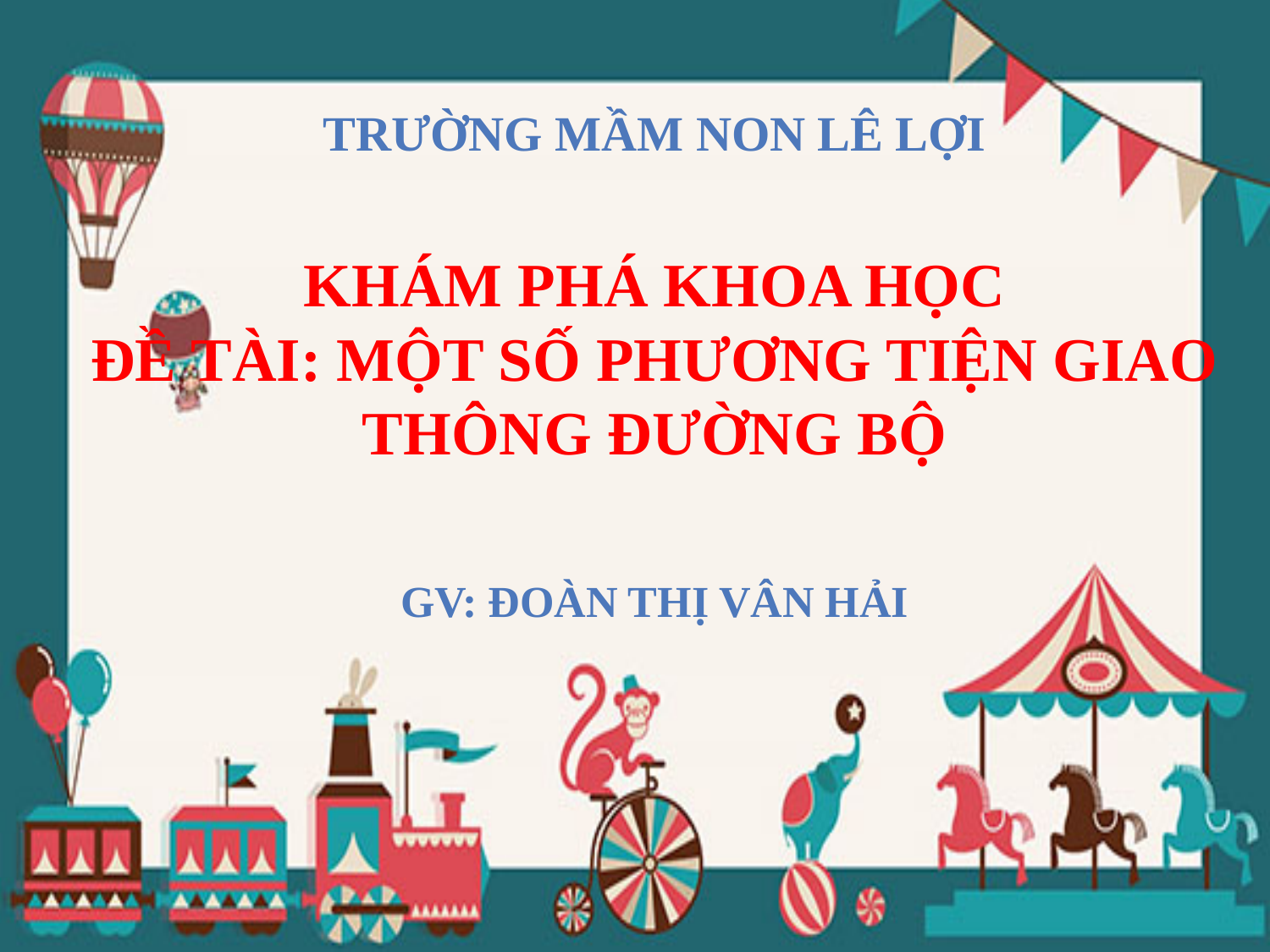

TRƯỜNG MẦM NON LÊ LỢI

KHÁM PHÁ KHOA HỌC
ĐỀ TÀI: MỘT SỐ PHƯƠNG TIỆN GIAO THÔNG ĐƯỜNG BỘ

GV: Đoàn Thị VÂN HẢI